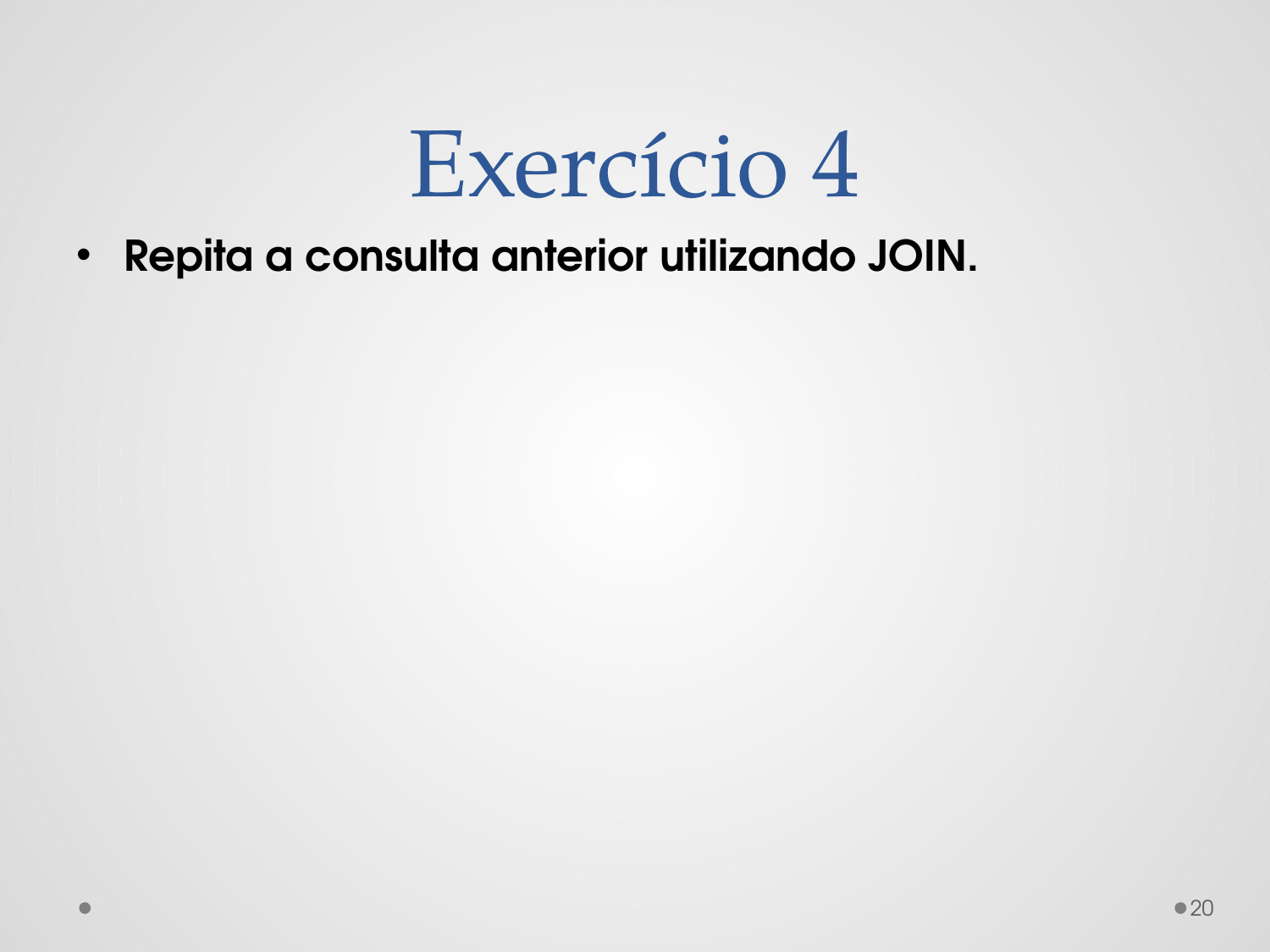

# Exercício 4
Repita a consulta anterior utilizando JOIN.

20